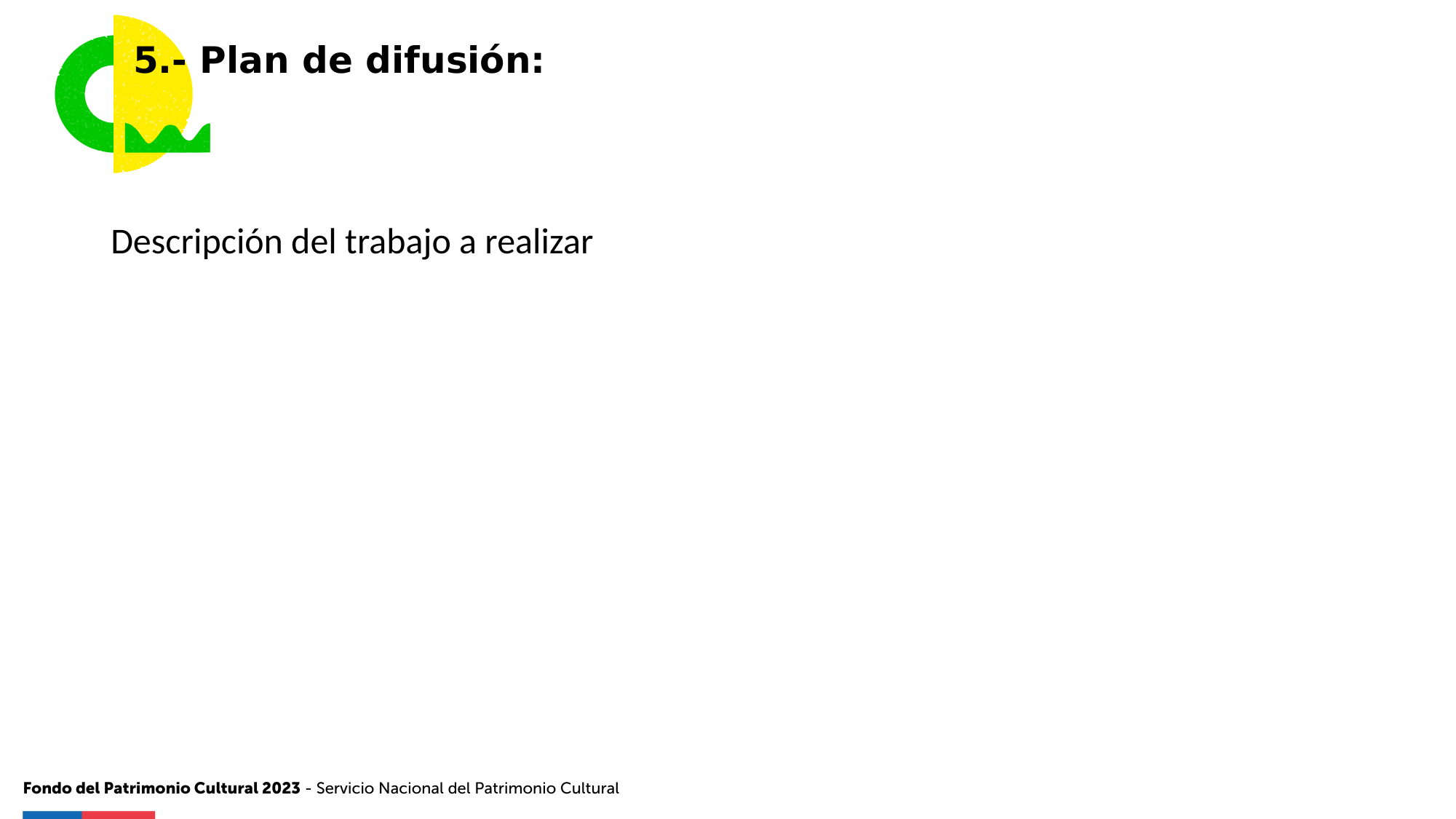

5.- Plan de difusión:

Descripción del trabajo a realizar